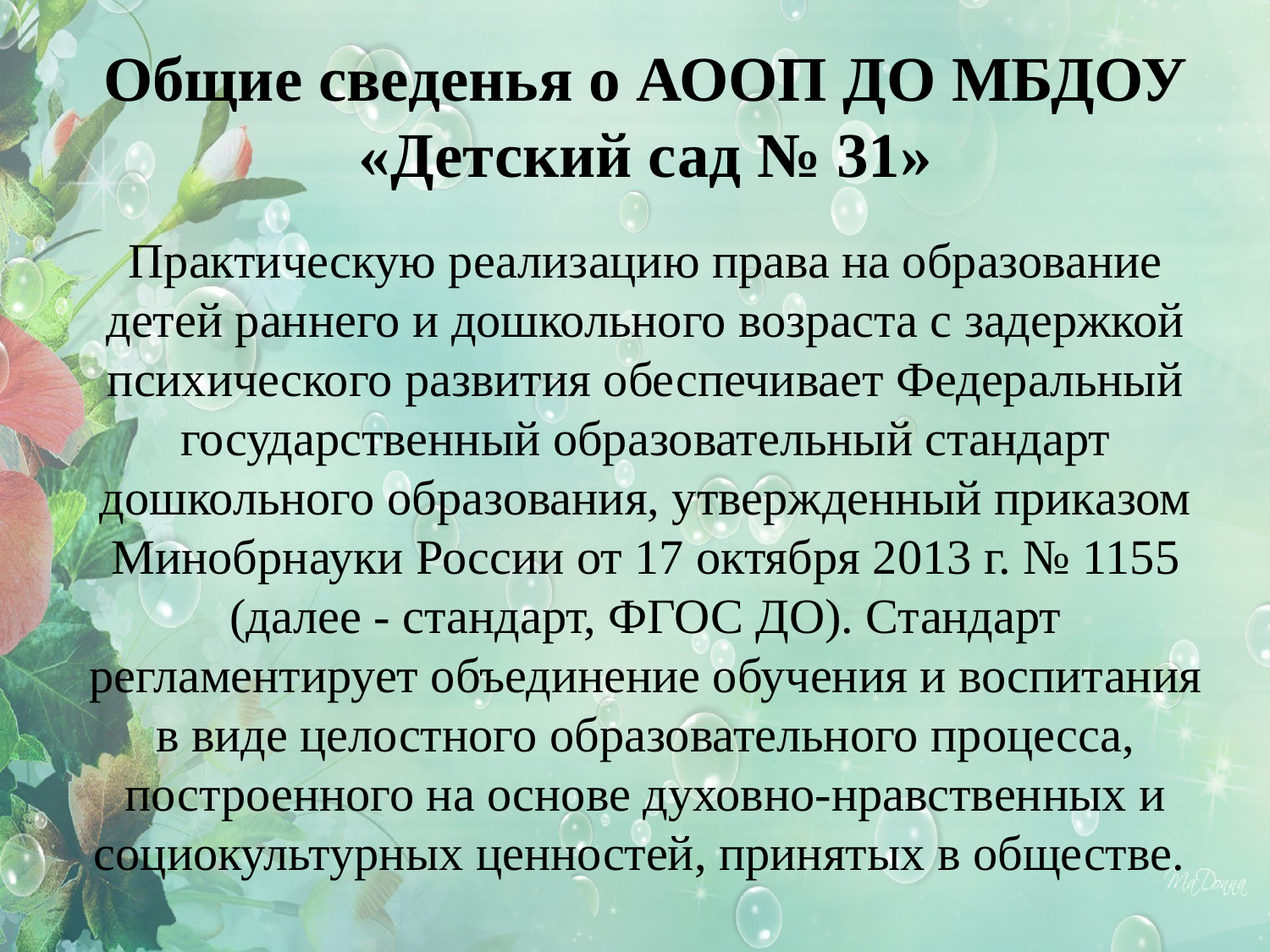

Общие сведенья о АООП ДО МБДОУ «Детский сад № 31»
Практическую реализацию права на образование детей раннего и дошкольного возраста с задержкой психического развития обеспечивает Федеральный государственный образовательный стандарт дошкольного образования, утвержденный приказом Минобрнауки России от 17 октября 2013 г. № 1155 (далее - стандарт, ФГОС ДО). Стандарт регламентирует объединение обучения и воспитания в виде целостного образовательного процесса, построенного на основе духовно-нравственных и социокультурных ценностей, принятых в обществе.